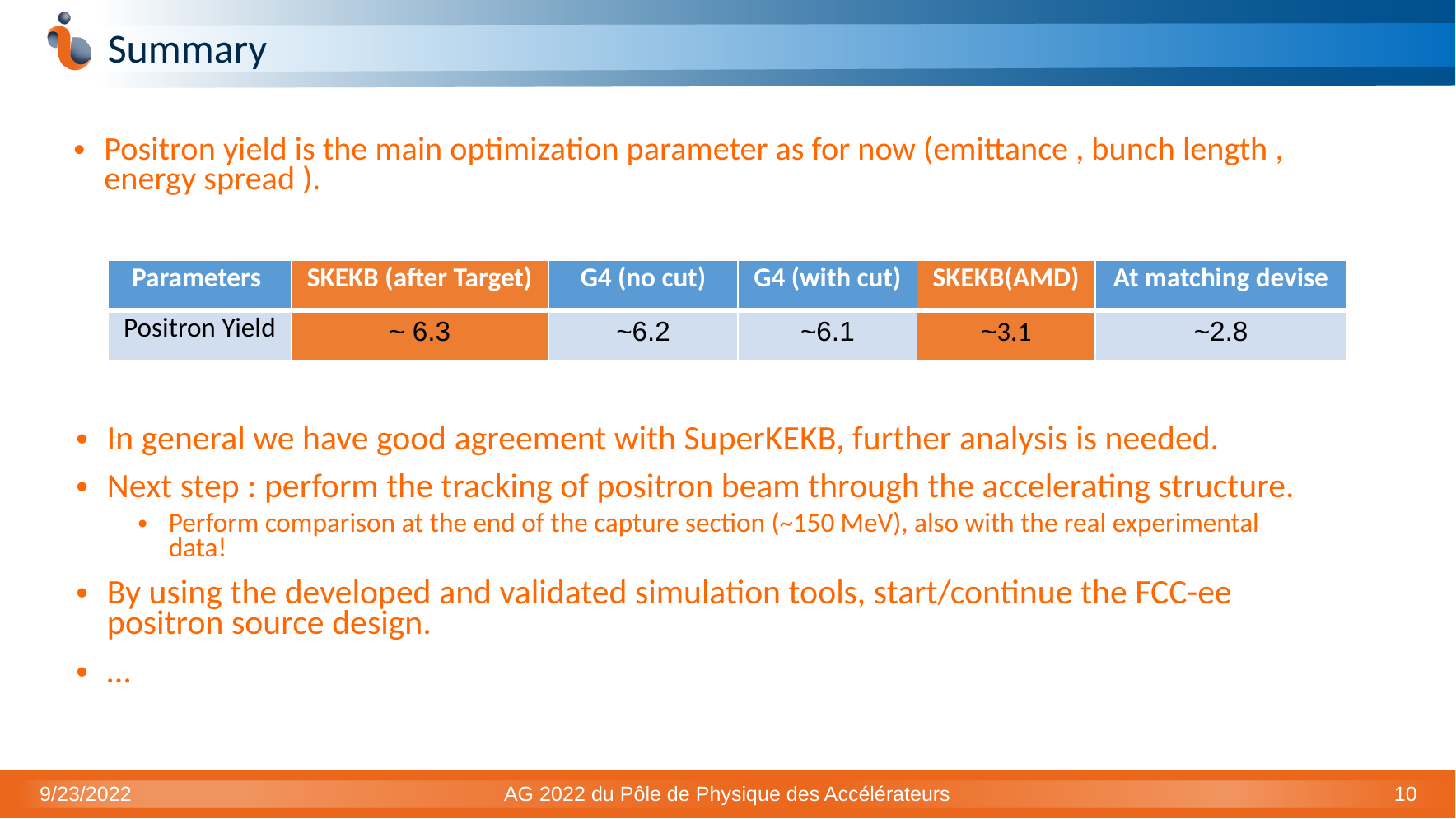

# Summary
Positron yield is the main optimization parameter as for now (emittance , bunch length , energy spread ).
| Parameters | SKEKB (after Target) | G4 (no cut) | G4 (with cut) | SKEKB(AMD) | At matching devise |
| --- | --- | --- | --- | --- | --- |
| Positron Yield | ~ 6.3 | ~6.2 | ~6.1 | ~3.1 | ~2.8 |
In general we have good agreement with SuperKEKB, further analysis is needed.
Next step : perform the tracking of positron beam through the accelerating structure.
Perform comparison at the end of the capture section (~150 MeV), also with the real experimental data!
By using the developed and validated simulation tools, start/continue the FCC-ee positron source design.
…
9/23/2022
AG 2022 du Pôle de Physique des Accélérateurs
10